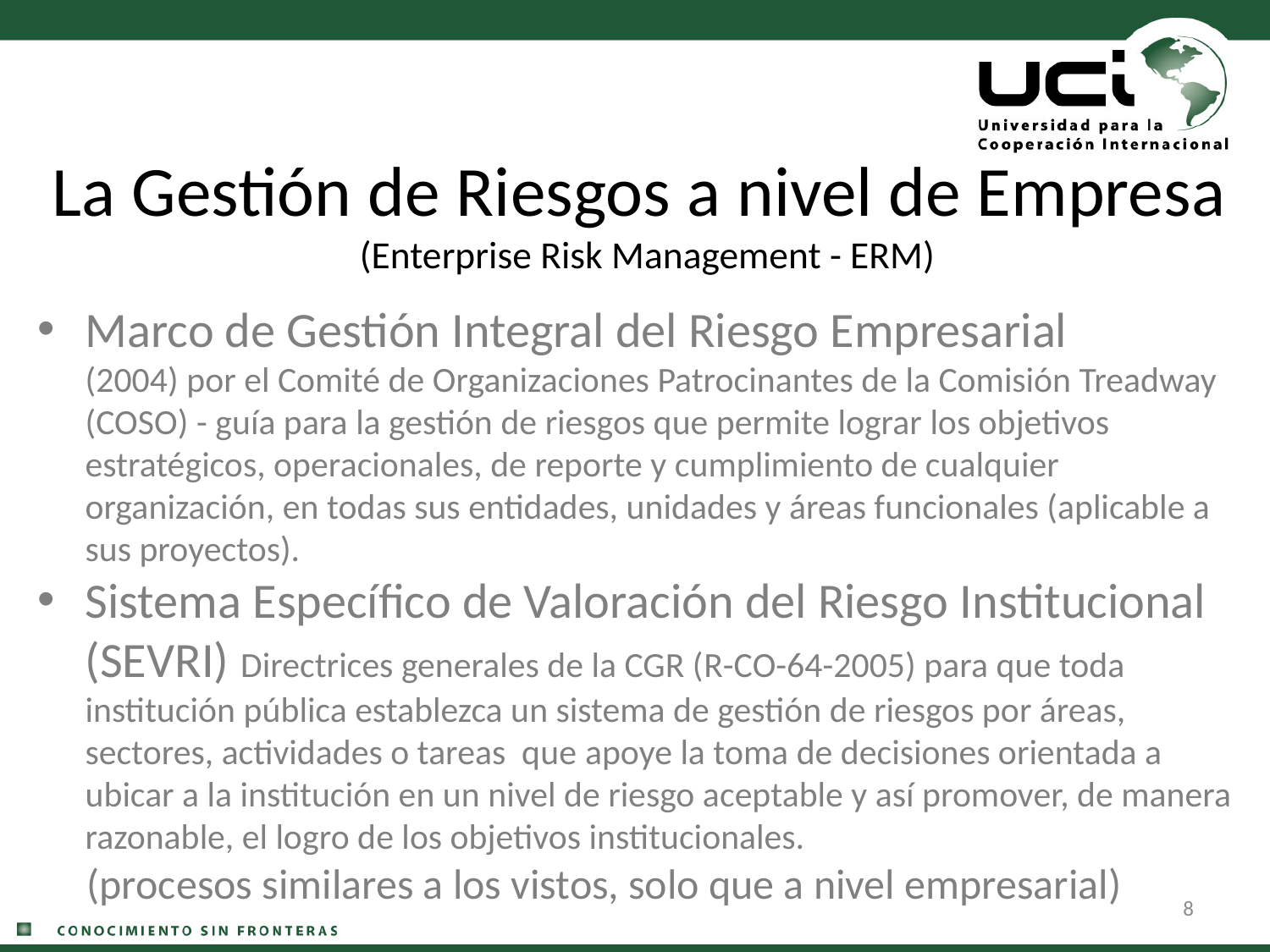

# La Gestión de Riesgos a nivel de Empresa (Enterprise Risk Management - ERM)
Marco de Gestión Integral del Riesgo Empresarial            (2004) por el Comité de Organizaciones Patrocinantes de la Comisión Treadway (COSO) - guía para la gestión de riesgos que permite lograr los objetivos estratégicos, operacionales, de reporte y cumplimiento de cualquier organización, en todas sus entidades, unidades y áreas funcionales (aplicable a sus proyectos).
Sistema Específico de Valoración del Riesgo Institucional (SEVRI) Directrices generales de la CGR (R-CO-64-2005) para que toda institución pública establezca un sistema de gestión de riesgos por áreas, sectores, actividades o tareas  que apoye la toma de decisiones orientada a ubicar a la institución en un nivel de riesgo aceptable y así promover, de manera razonable, el logro de los objetivos institucionales.
(procesos similares a los vistos, solo que a nivel empresarial)
8